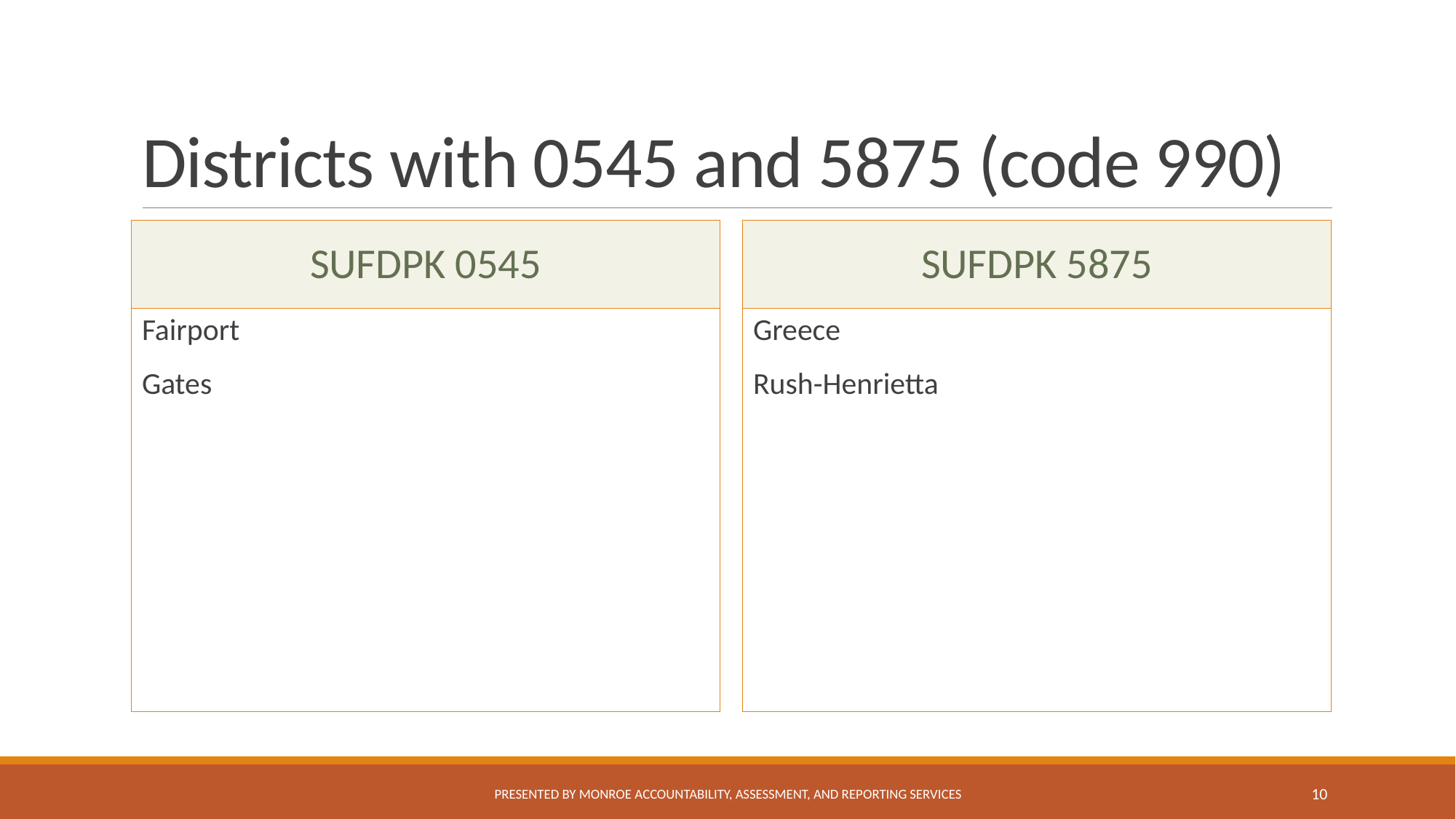

# Districts with 0545 and 5875 (code 990)
SUFDPK 0545
SUFDPK 5875
Fairport
Gates
Greece
Rush-Henrietta

Presented by Monroe accountability, Assessment, and Reporting Services
10